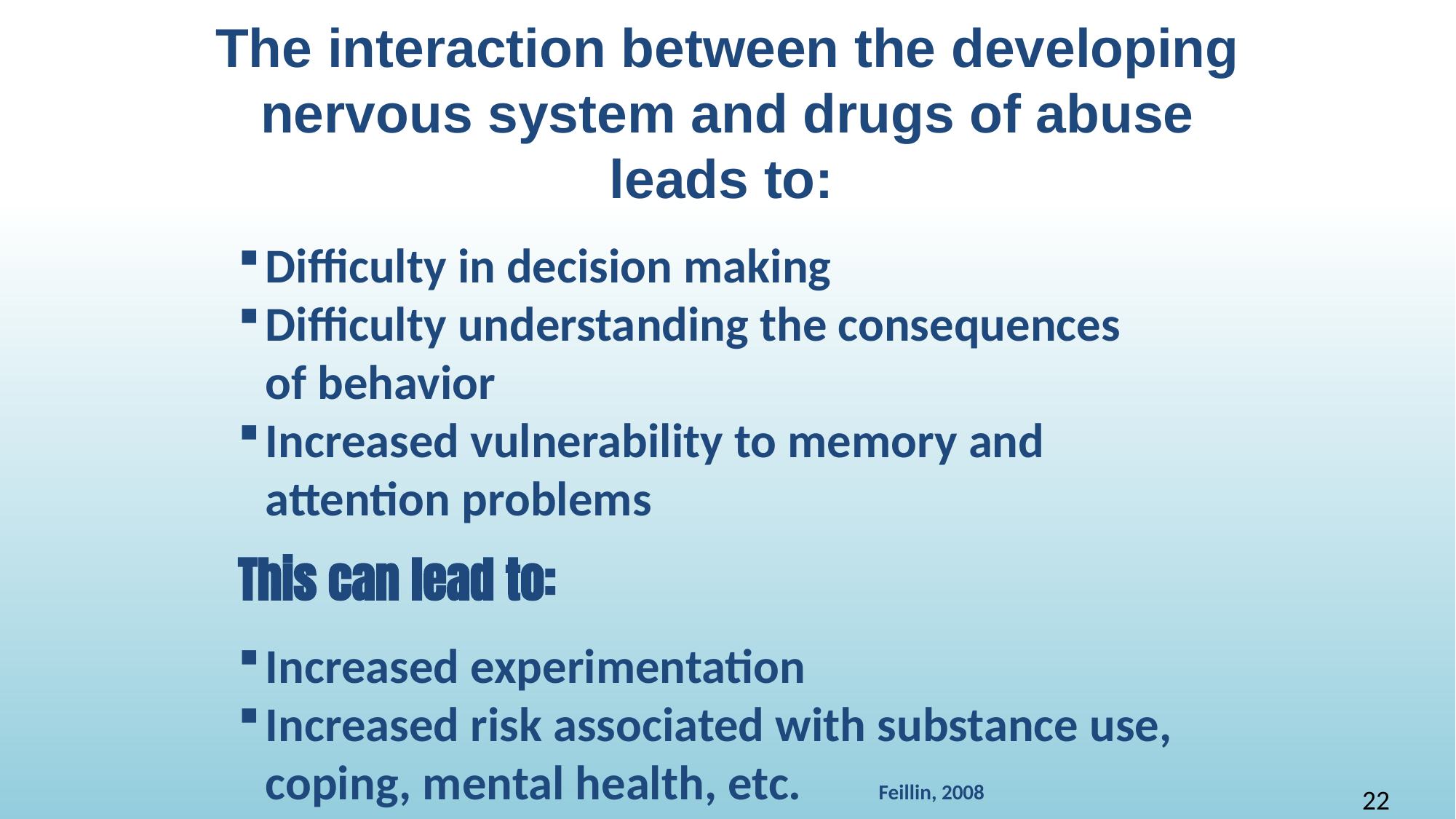

The interaction between the developing nervous system and drugs of abuse leads to:
Difficulty in decision making
Difficulty understanding the consequences
of behavior
Increased vulnerability to memory and attention problems

This can lead to:

Increased experimentation
Increased risk associated with substance use, coping, mental health, etc.
Feillin, 2008